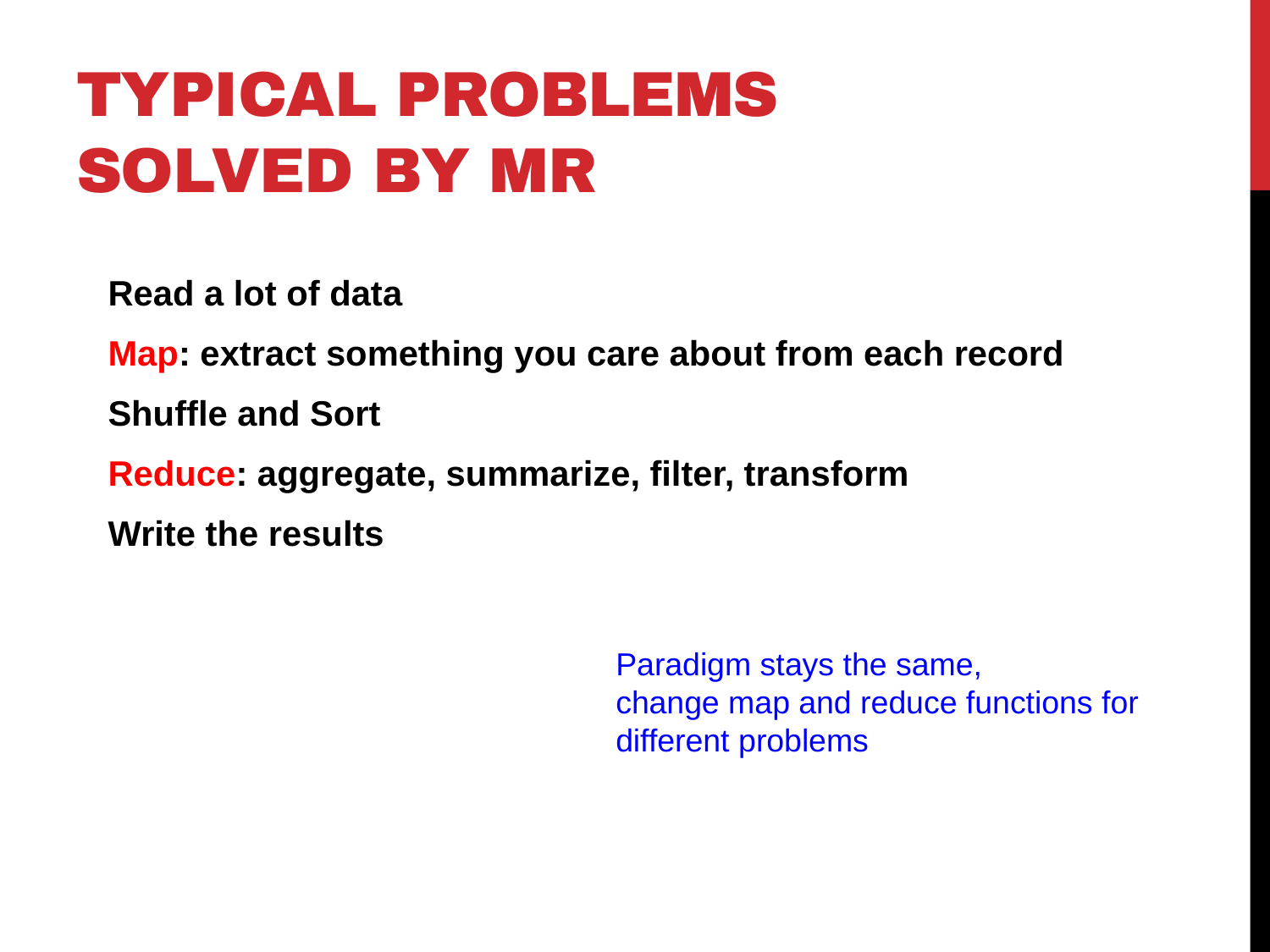

# Typical Problems Solved by MR
Read a lot of data
Map: extract something you care about from each record
Shuffle and Sort
Reduce: aggregate, summarize, filter, transform
Write the results
Paradigm stays the same,
change map and reduce functions for different problems